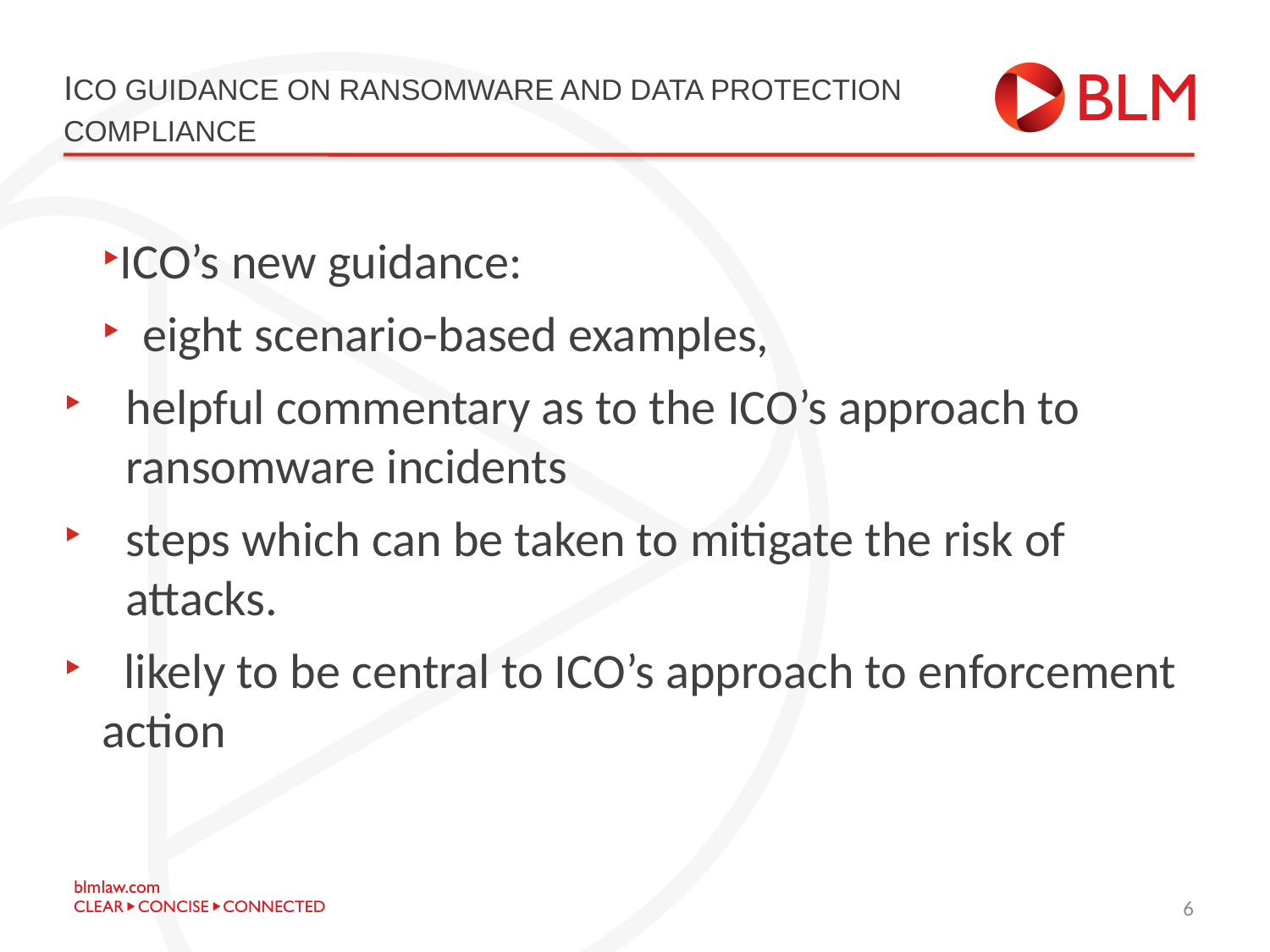

# ICO Guidance on Ransomware and Data Protection Compliance
ICO’s new guidance:
  eight scenario-based examples,
helpful commentary as to the ICO’s approach to   ransomware incidents
steps which can be taken to mitigate the risk of attacks.
  likely to be central to ICO’s approach to enforcement   action

6